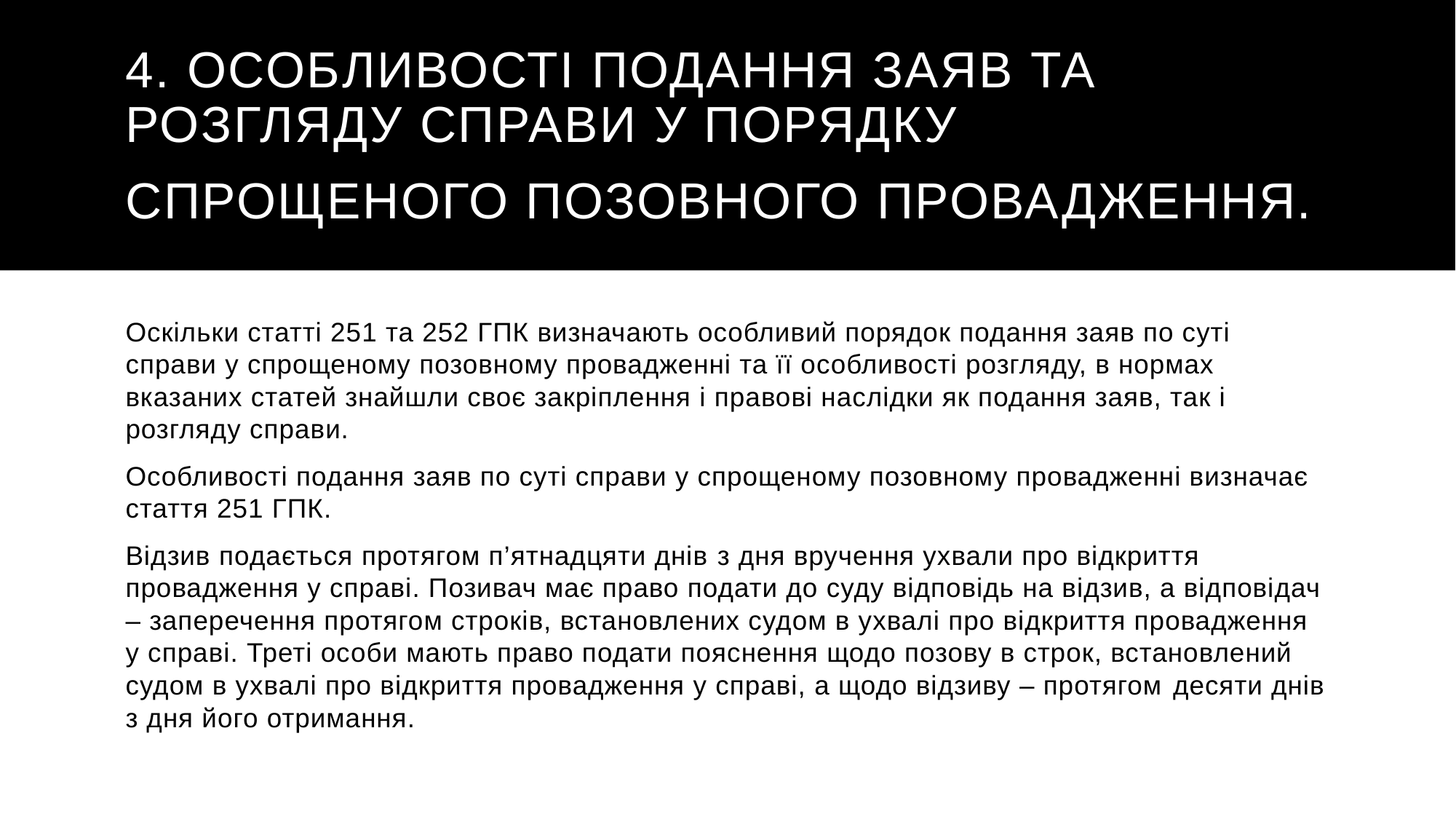

# 4. Особливості подання заяв та розгляду справи у порядку спрощеного позовного провадження.
Оскільки статті 251 та 252 ГПК визначають особливий порядок подання заяв по суті справи у спрощеному позовному провадженні та її особливості розгляду, в нормах вказаних статей знайшли своє закріплення і правові наслідки як подання заяв, так і розгляду справи.
Особливості подання заяв по суті справи у спрощеному позовному провадженні визначає стаття 251 ГПК.
Відзив подається протягом п’ятнадцяти днів з дня вручення ухвали про відкриття провадження у справі. Позивач має право подати до суду відповідь на відзив, а відповідач – заперечення протягом строків, встановлених судом в ухвалі про відкриття провадження у справі. Треті особи мають право подати пояснення щодо позову в строк, встановлений судом в ухвалі про відкриття провадження у справі, а щодо відзиву – протягом десяти днів з дня його отримання.